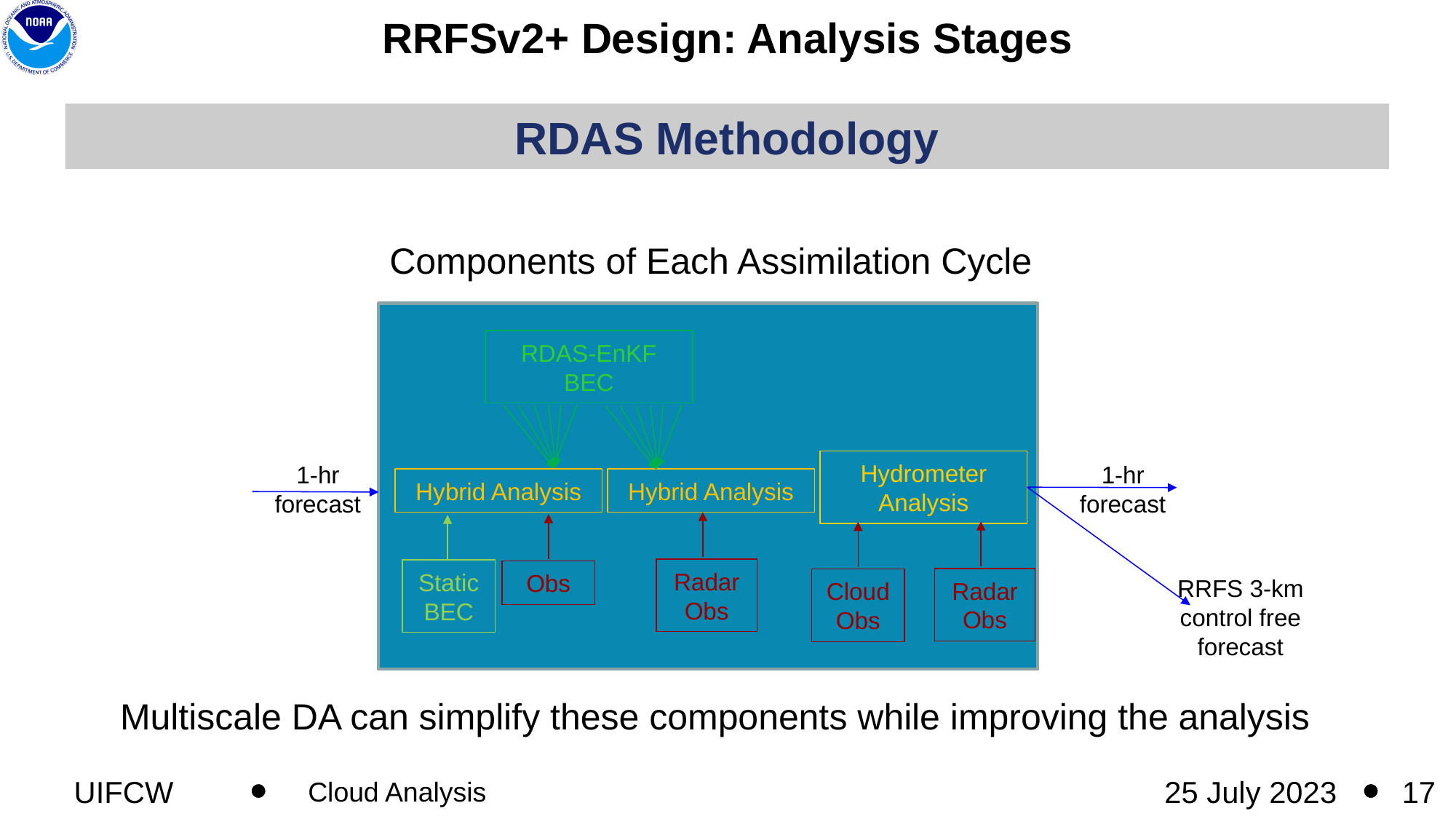

RRFSv2+ Design: Analysis Stages
RDAS Methodology
Components of Each Assimilation Cycle

RDAS-EnKF
BEC
Hydrometer Analysis
1-hr
forecast
1-hr
forecast
Hybrid Analysis
Hybrid Analysis
Radar Obs
Static
BEC
Obs
RRFS 3-km control free forecast
Radar Obs
Cloud Obs
Multiscale DA can simplify these components while improving the analysis
UIFCW
Cloud Analysis
25 July 2023
17